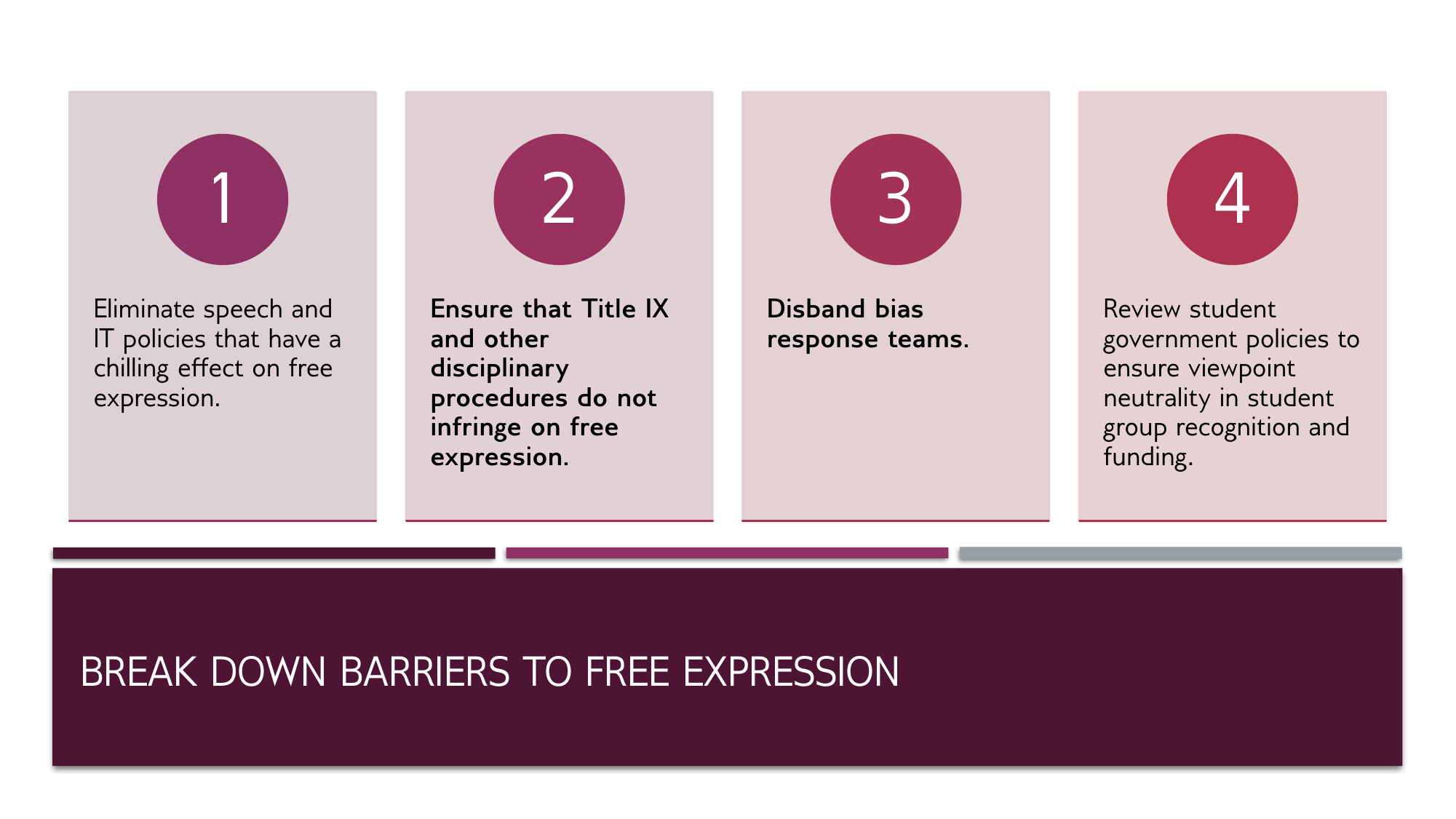

Eliminate speech and IT policies that have a chilling effect on free expression.
1
Ensure that Title IX and other disciplinary procedures do not infringe on free expression.
2
Disband bias response teams.
3
Review student government policies to ensure viewpoint neutrality in student group recognition and funding.
4

# Break Down Barriers to Free Expression